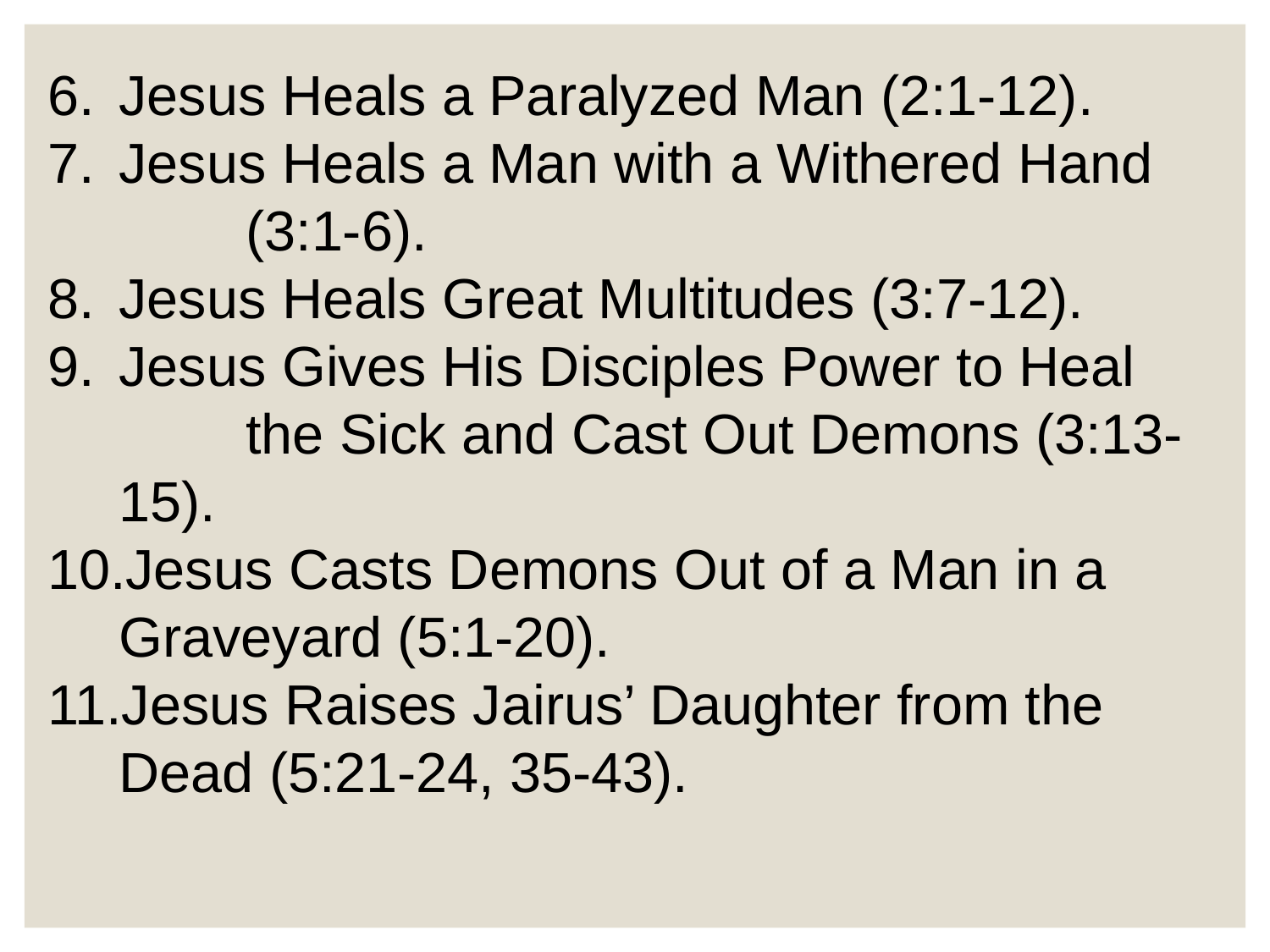

Jesus Heals a Paralyzed Man (2:1-12).
Jesus Heals a Man with a Withered Hand 	(3:1-6).
Jesus Heals Great Multitudes (3:7-12).
Jesus Gives His Disciples Power to Heal 	the Sick and Cast Out Demons (3:13-15).
Jesus Casts Demons Out of a Man in a 	Graveyard (5:1-20).
Jesus Raises Jairus’ Daughter from the 	Dead (5:21-24, 35-43).